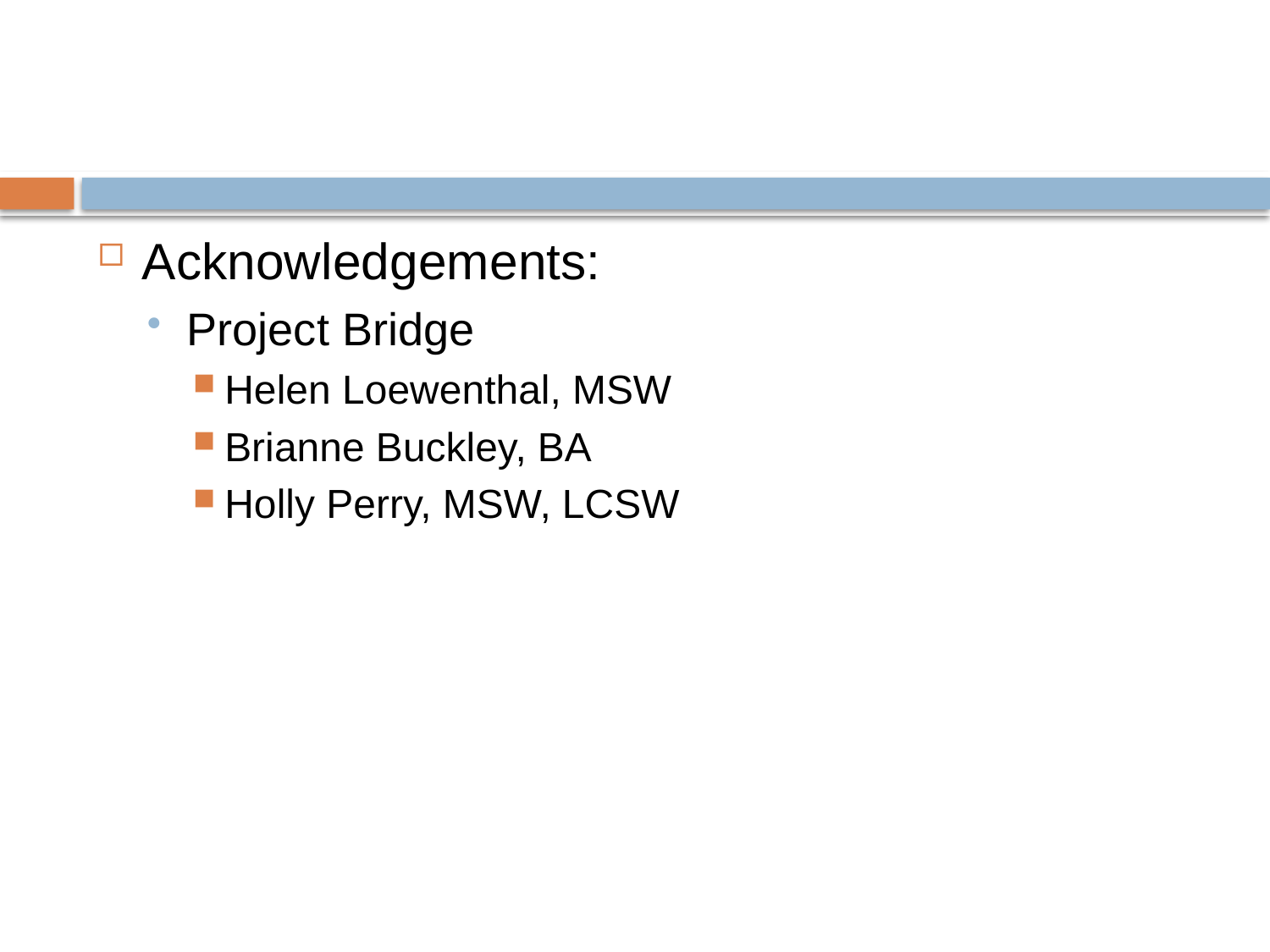

#
Acknowledgements:
Project Bridge
Helen Loewenthal, MSW
Brianne Buckley, BA
Holly Perry, MSW, LCSW